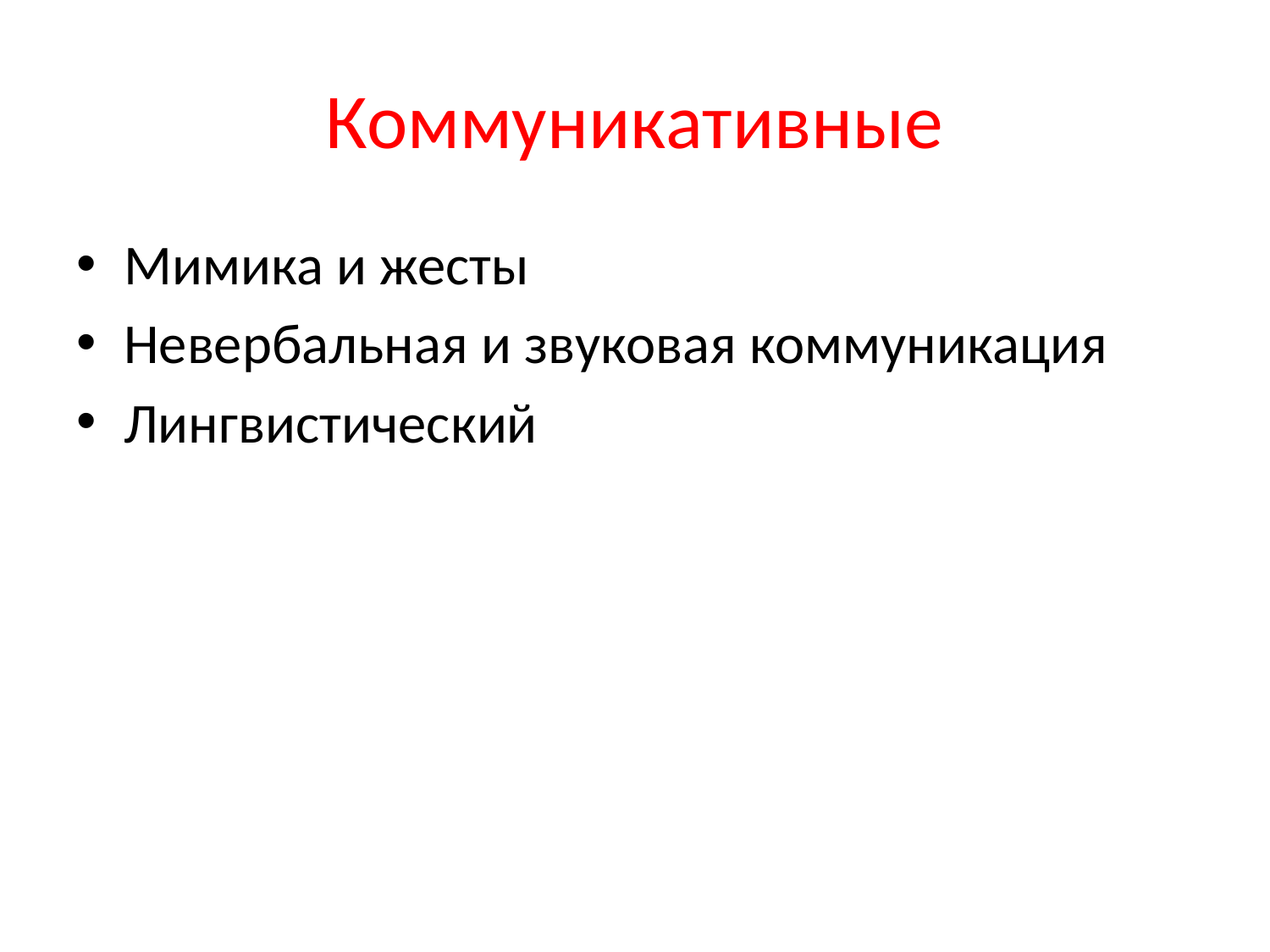

# Коммуникативные
Мимика и жесты
Невербальная и звуковая коммуникация
Лингвистический